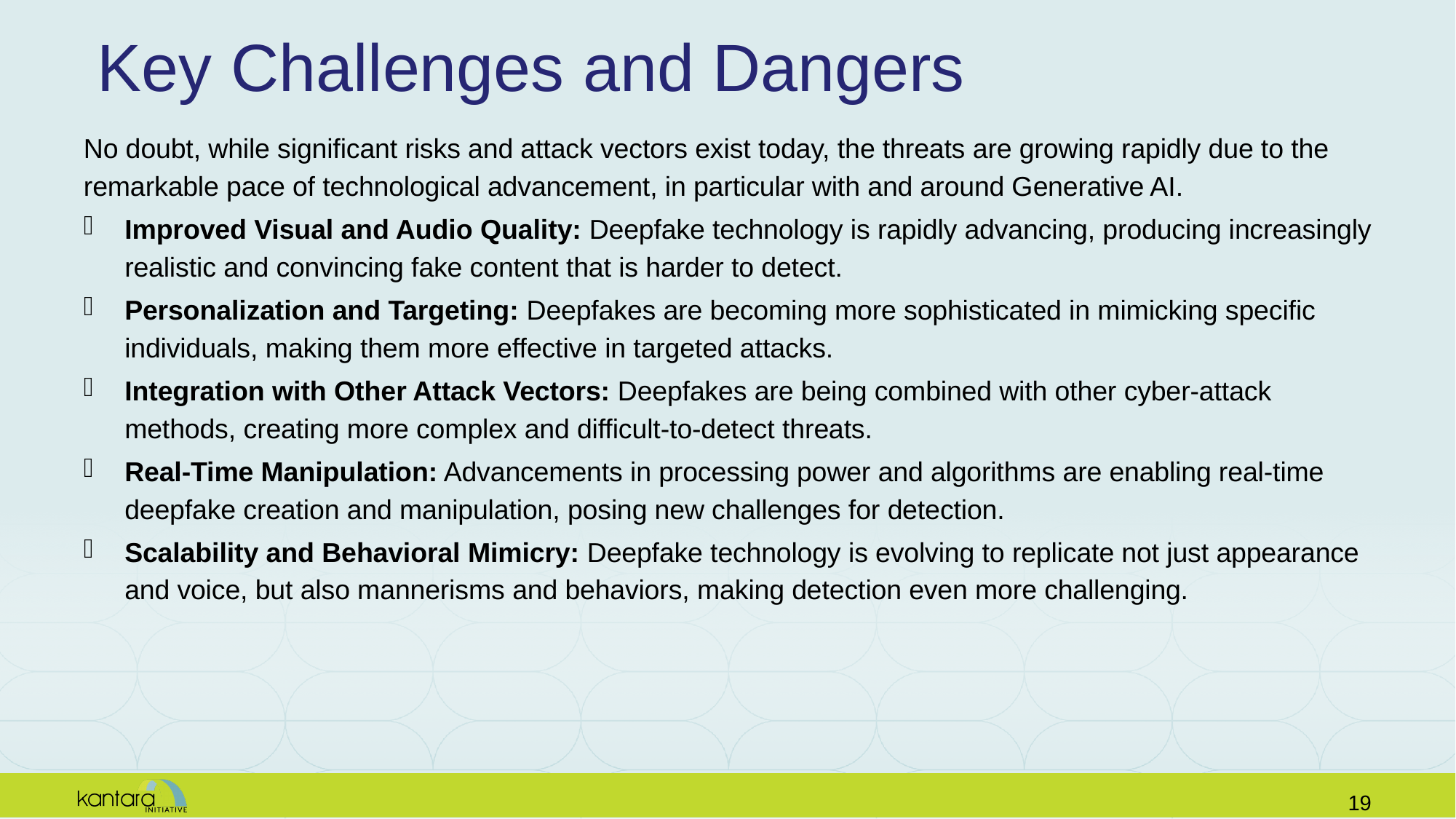

# Key Challenges and Dangers
No doubt, while significant risks and attack vectors exist today, the threats are growing rapidly due to the remarkable pace of technological advancement, in particular with and around Generative AI.
Improved Visual and Audio Quality: Deepfake technology is rapidly advancing, producing increasingly realistic and convincing fake content that is harder to detect.
Personalization and Targeting: Deepfakes are becoming more sophisticated in mimicking specific individuals, making them more effective in targeted attacks.
Integration with Other Attack Vectors: Deepfakes are being combined with other cyber-attack methods, creating more complex and difficult-to-detect threats.
Real-Time Manipulation: Advancements in processing power and algorithms are enabling real-time deepfake creation and manipulation, posing new challenges for detection.
Scalability and Behavioral Mimicry: Deepfake technology is evolving to replicate not just appearance and voice, but also mannerisms and behaviors, making detection even more challenging.
19